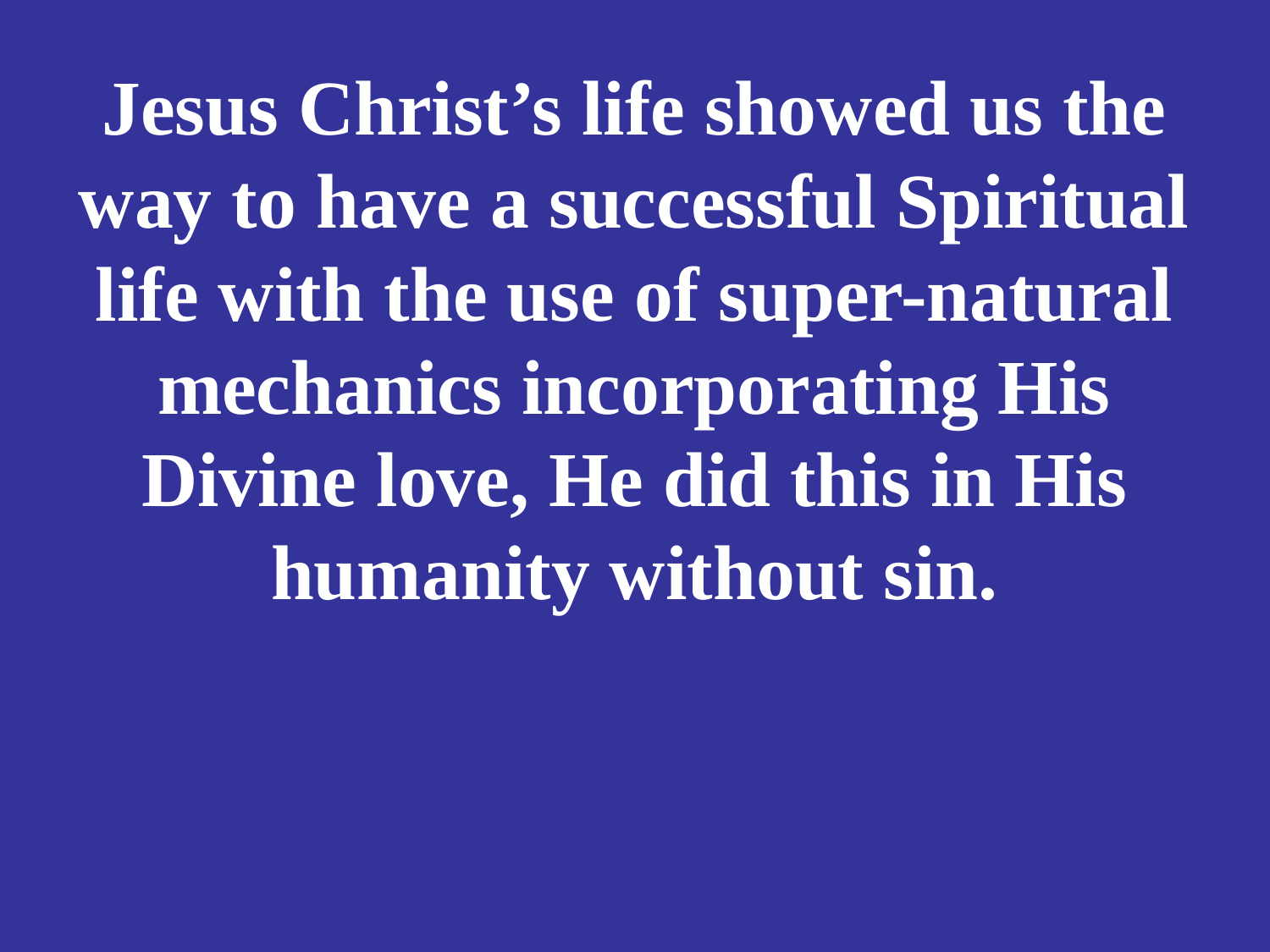

# Jesus Christ’s life showed us the way to have a successful Spiritual life with the use of super-natural mechanics incorporating His Divine love, He did this in His humanity without sin.